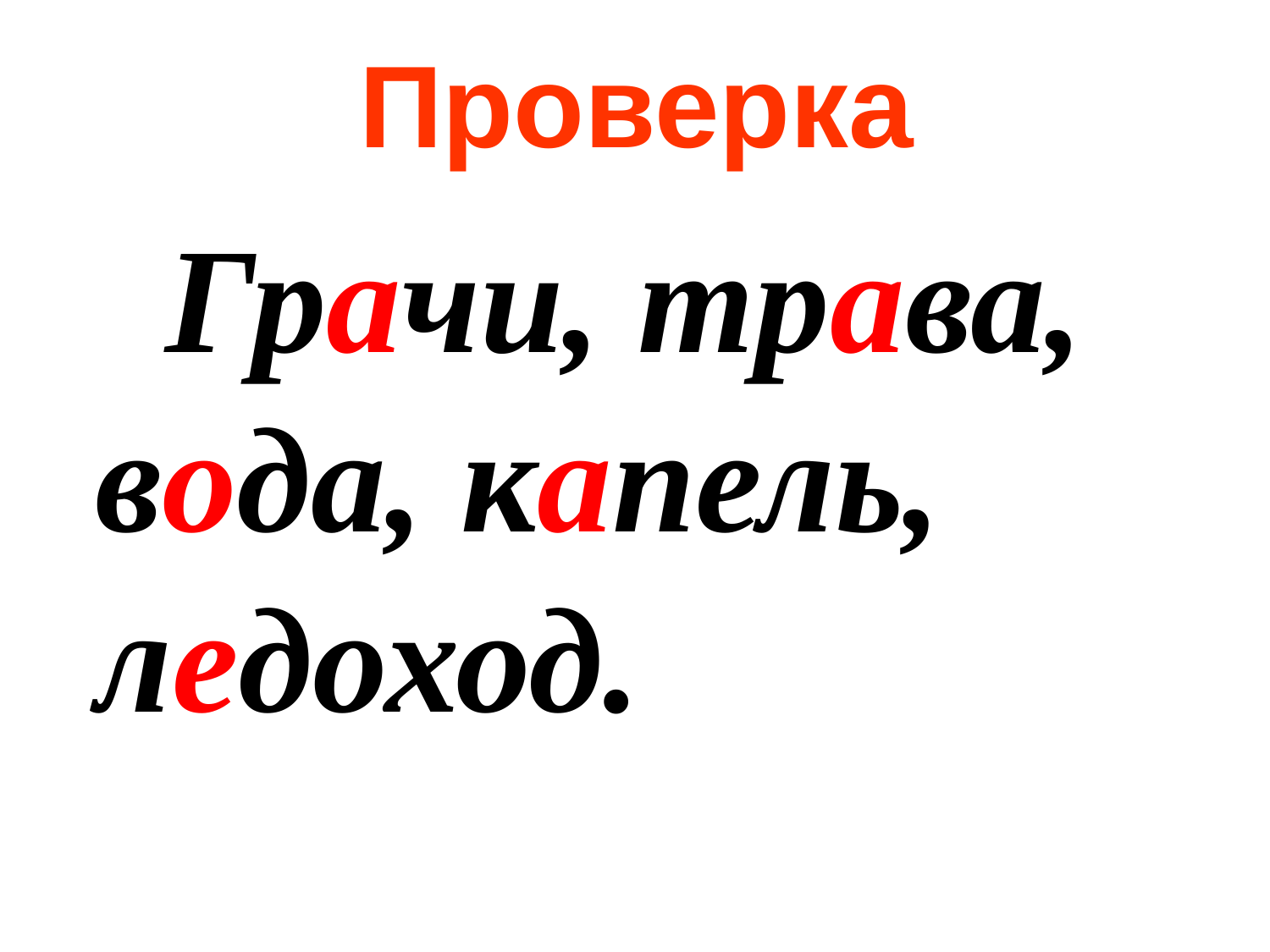

# Проверка
    Грачи, трава, вода, капель, ледоход.